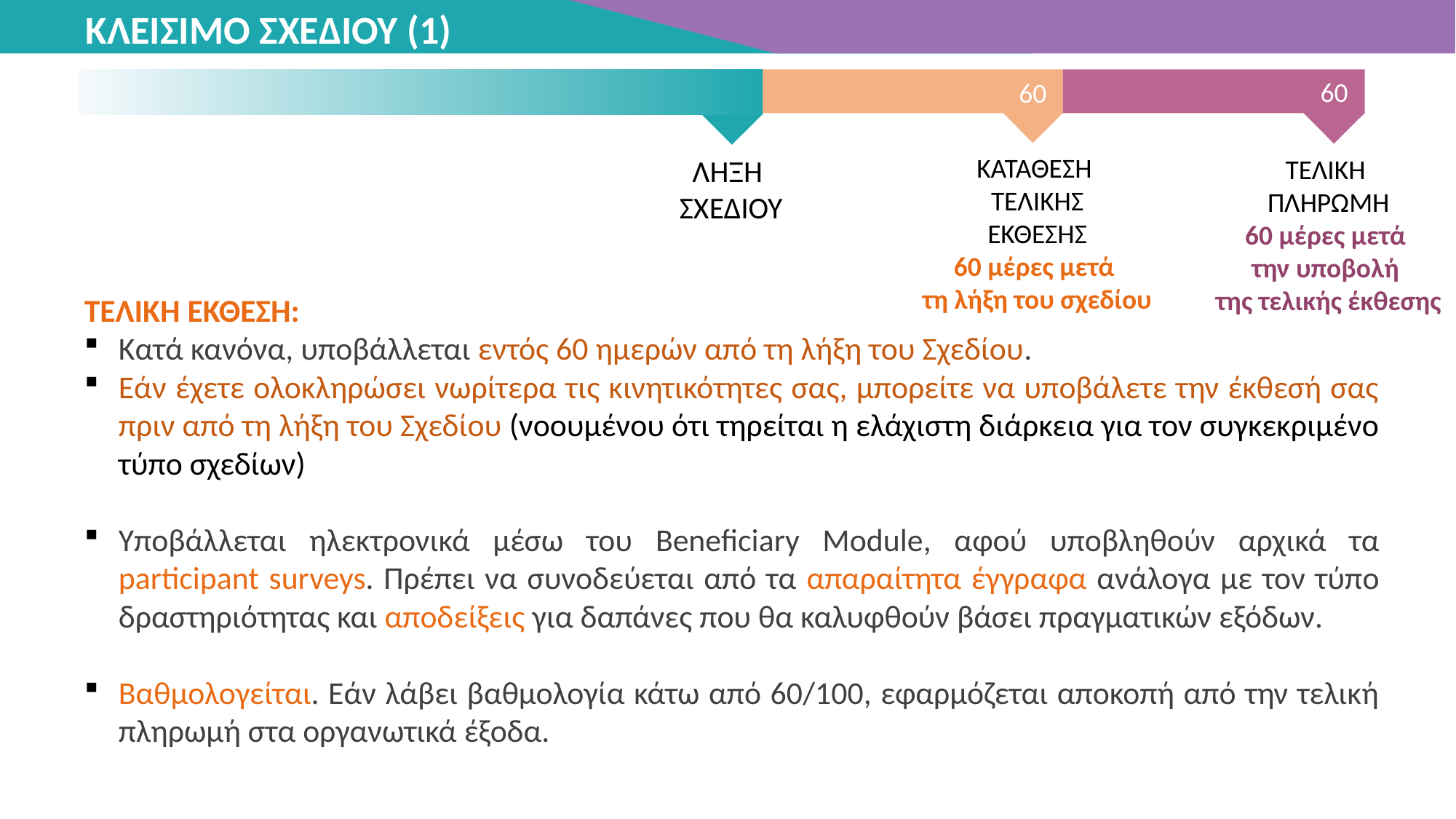

ΚΛΕΙΣΙΜΟ ΣΧΕΔΙΟΥ (1)

60

60

1
3
ΚΑΤΑΘΕΣΗ
ΤΕΛΙΚΗΣ
ΕΚΘΕΣΗΣ
60 μέρες μετά
τη λήξη του σχεδίου
ΤΕΛΙΚΗ
ΠΛΗΡΩΜΗ
60 μέρες μετά
την υποβολή
της τελικής έκθεσης
ΛΗΞΗ
ΣΧΕΔΙΟΥ
ΤΕΛΙΚΗ ΕΚΘΕΣΗ:
Κατά κανόνα, υποβάλλεται εντός 60 ημερών από τη λήξη του Σχεδίου.
Εάν έχετε ολοκληρώσει νωρίτερα τις κινητικότητες σας, μπορείτε να υποβάλετε την έκθεσή σας πριν από τη λήξη του Σχεδίου (νοουμένου ότι τηρείται η ελάχιστη διάρκεια για τον συγκεκριμένο τύπο σχεδίων)

Υποβάλλεται ηλεκτρονικά μέσω του Beneficiary Module, αφού υποβληθούν αρχικά τα participant surveys. Πρέπει να συνοδεύεται από τα απαραίτητα έγγραφα ανάλογα με τον τύπο δραστηριότητας και αποδείξεις για δαπάνες που θα καλυφθούν βάσει πραγματικών εξόδων.

Βαθμολογείται. Εάν λάβει βαθμολογία κάτω από 60/100, εφαρμόζεται αποκοπή από την τελική πληρωμή στα οργανωτικά έξοδα.